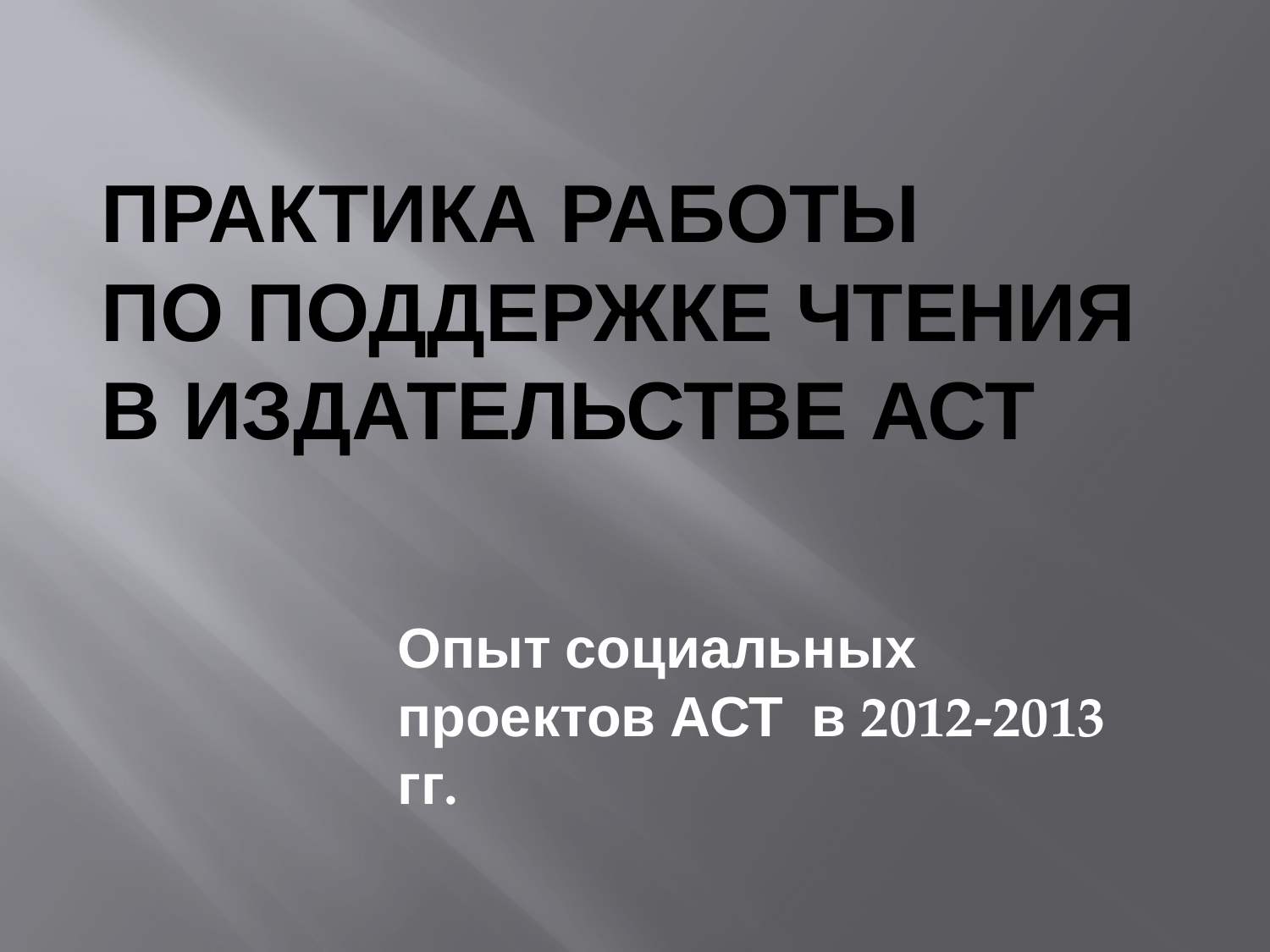

# Практика работы по поддержке чтения в издательстве АСТ
Опыт социальных проектов АСТ  в 2012-2013  гг.